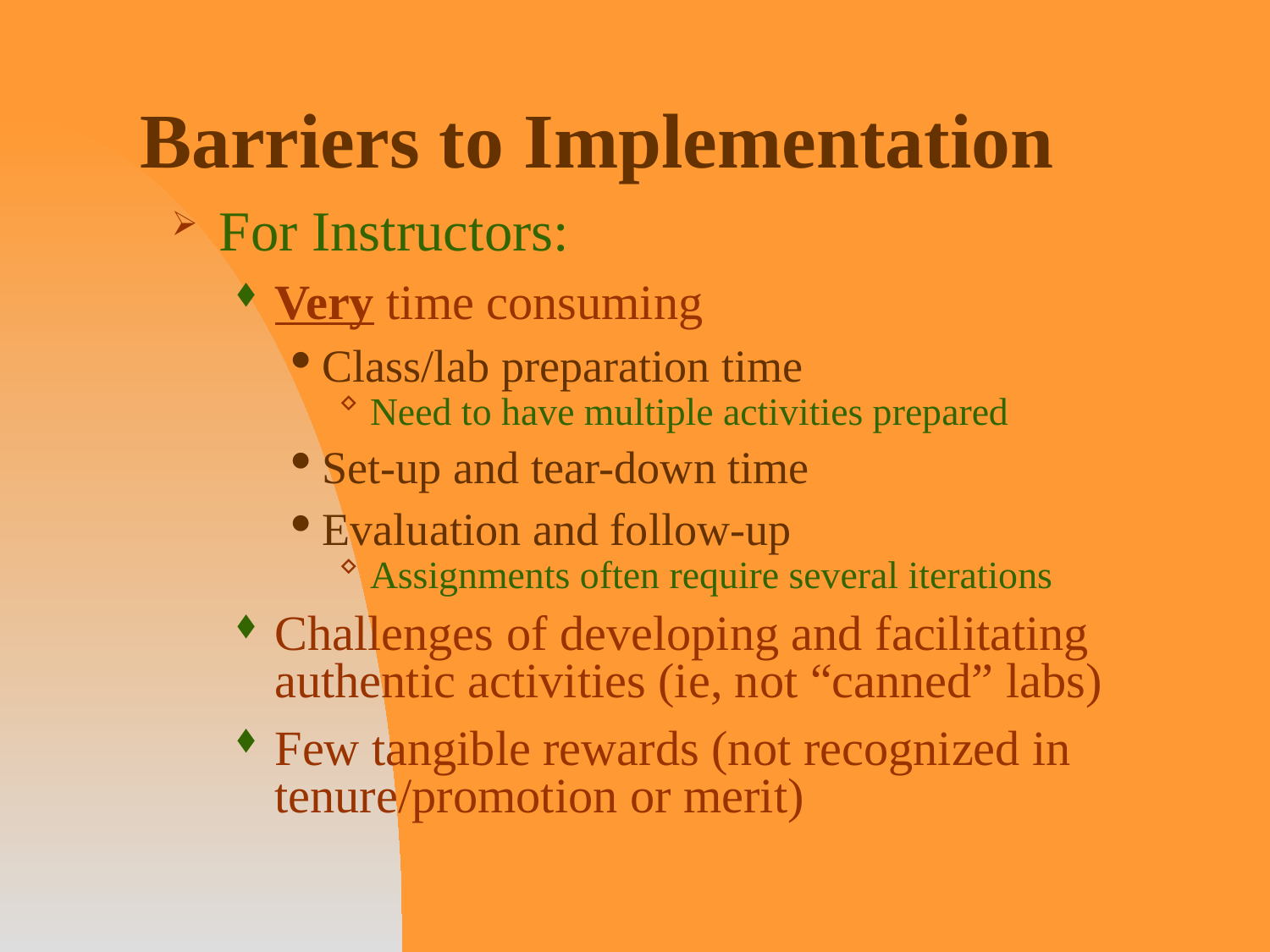

# Barriers to Implementation
For Instructors:
Very time consuming
Class/lab preparation time
Need to have multiple activities prepared
Set-up and tear-down time
Evaluation and follow-up
Assignments often require several iterations
Challenges of developing and facilitating authentic activities (ie, not “canned” labs)
Few tangible rewards (not recognized in tenure/promotion or merit)